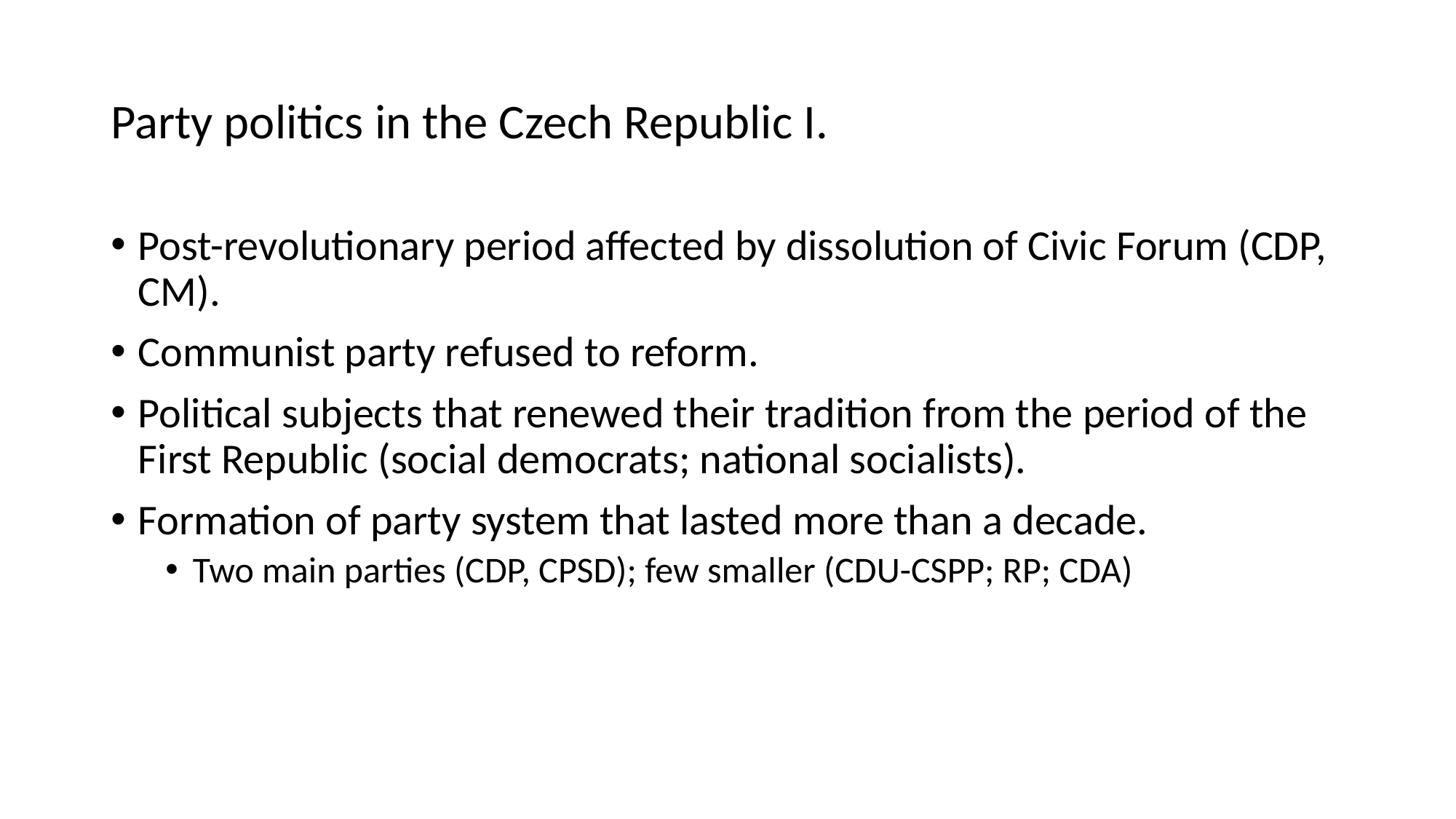

# Party politics in the Czech Republic I.
Post-revolutionary period affected by dissolution of Civic Forum (CDP, CM).
Communist party refused to reform.
Political subjects that renewed their tradition from the period of the First Republic (social democrats; national socialists).
Formation of party system that lasted more than a decade.
Two main parties (CDP, CPSD); few smaller (CDU-CSPP; RP; CDA)